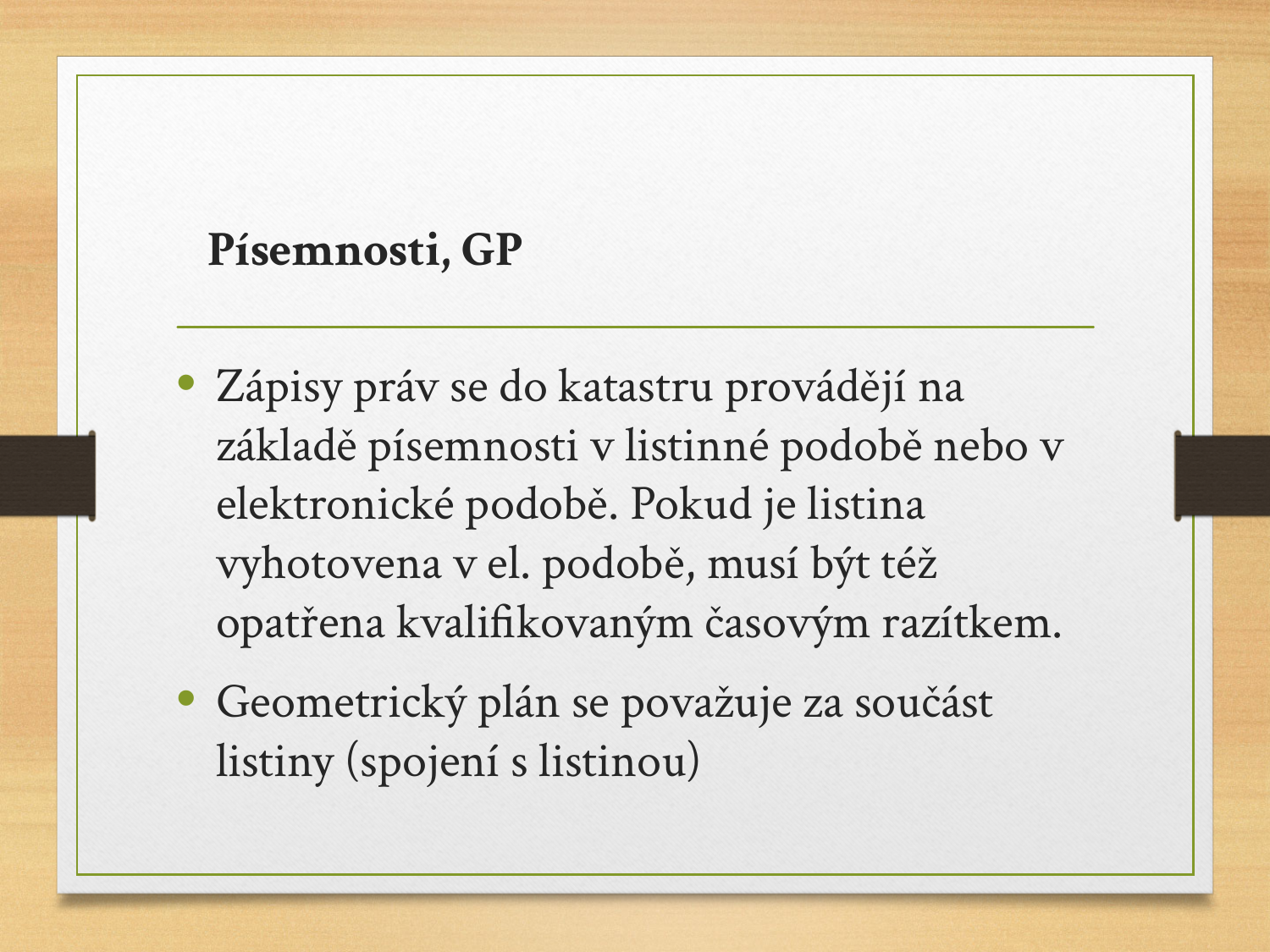

# Písemnosti, GP
Zápisy práv se do katastru provádějí na základě písemnosti v listinné podobě nebo v elektronické podobě. Pokud je listina vyhotovena v el. podobě, musí být též opatřena kvalifikovaným časovým razítkem.
Geometrický plán se považuje za součást listiny (spojení s listinou)